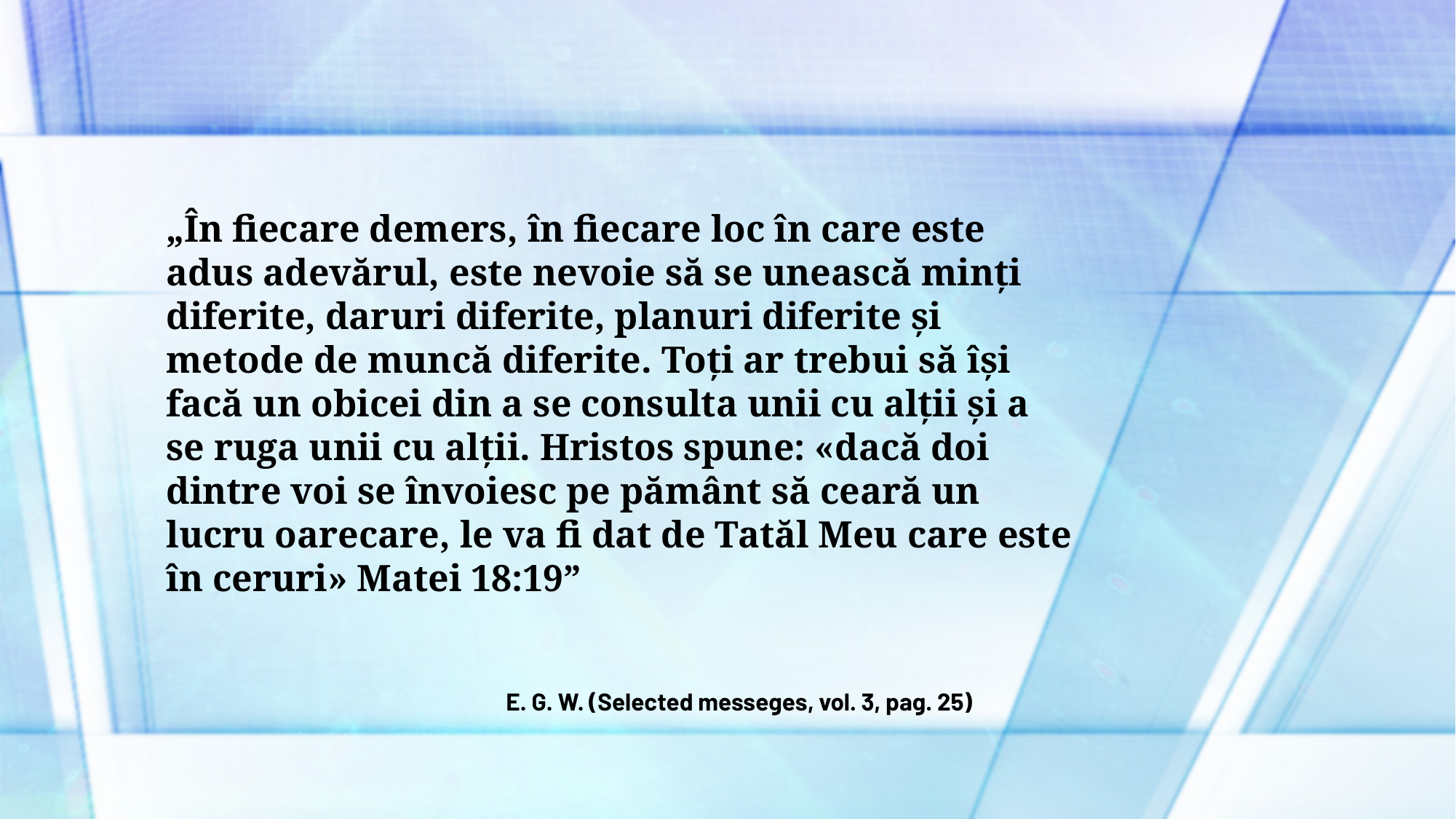

„În fiecare demers, în fiecare loc în care este adus adevărul, este nevoie să se unească minți diferite, daruri diferite, planuri diferite și metode de muncă diferite. Toți ar trebui să își facă un obicei din a se consulta unii cu alții și a se ruga unii cu alții. Hristos spune: «dacă doi dintre voi se învoiesc pe pământ să ceară un lucru oarecare, le va fi dat de Tatăl Meu care este în ceruri» Matei 18:19”
E. G. W. (Selected messeges, vol. 3, pag. 25)